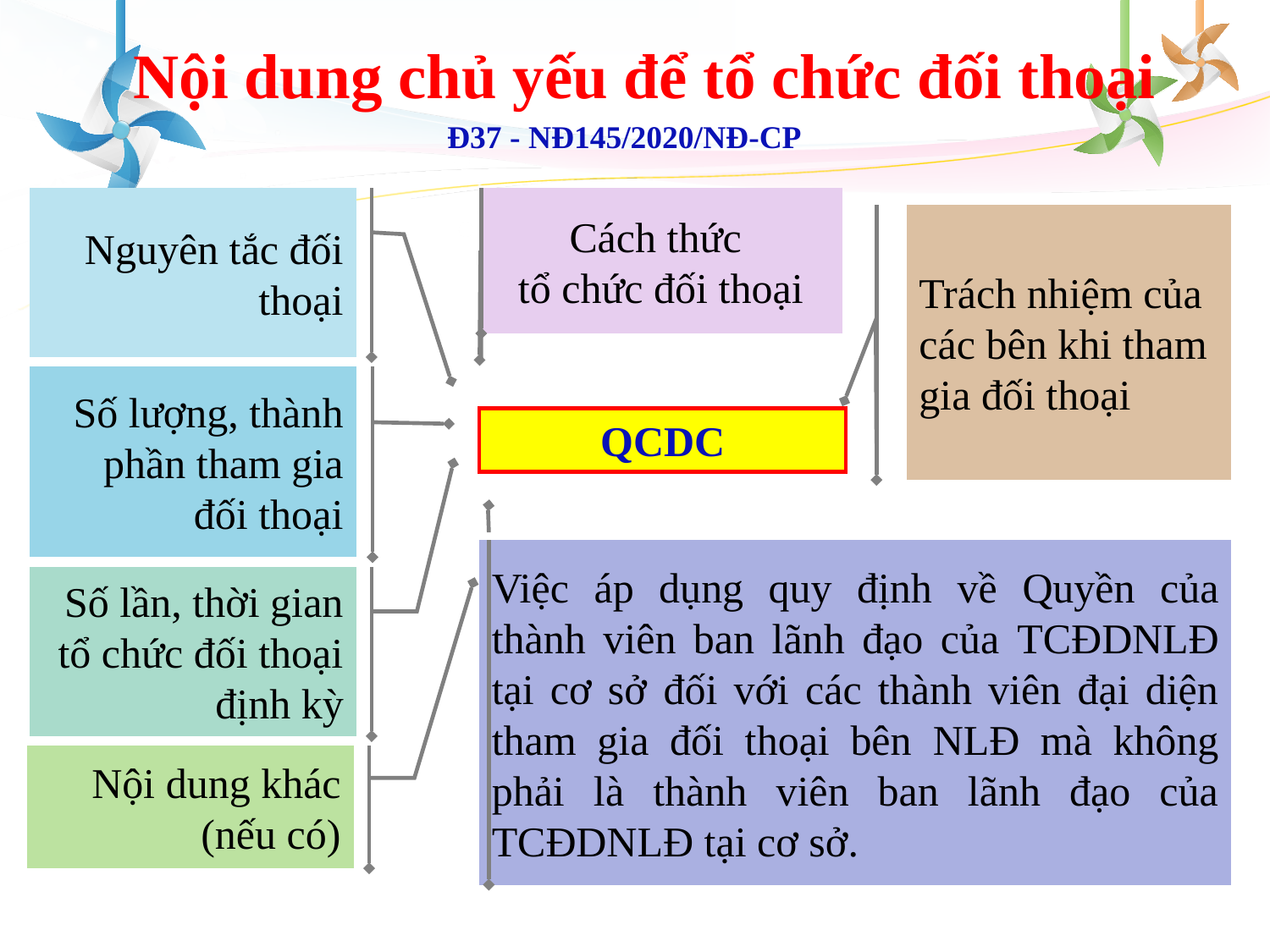

# Nội dung chủ yếu để tổ chức đối thoại
Đ37 - NĐ145/2020/NĐ-CP
Nguyên tắc đối thoại
Cách thức
tổ chức đối thoại
Trách nhiệm của các bên khi tham gia đối thoại
Số lượng, thành phần tham gia đối thoại
QCDC
Việc áp dụng quy định về Quyền của thành viên ban lãnh đạo của TCĐDNLĐ tại cơ sở đối với các thành viên đại diện tham gia đối thoại bên NLĐ mà không phải là thành viên ban lãnh đạo của TCĐDNLĐ tại cơ sở.
Số lần, thời gian tổ chức đối thoại định kỳ
Nội dung khác (nếu có)